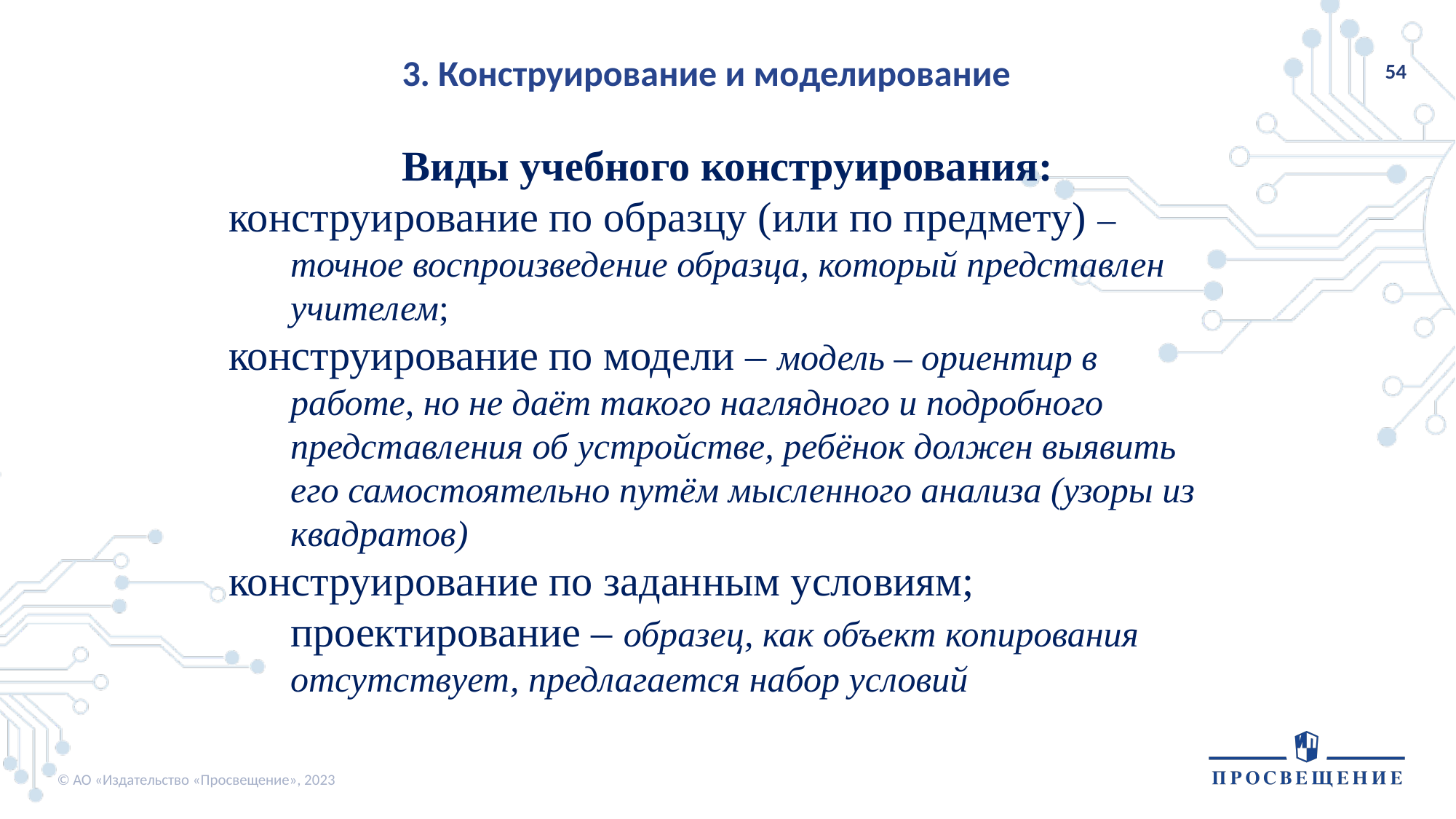

3. Конструирование и моделирование
Виды учебного конструирования:
конструирование по образцу (или по предмету) – точное воспроизведение образца, который представлен учителем;
конструирование по модели – модель – ориентир в работе, но не даёт такого наглядного и подробного представления об устройстве, ребёнок должен выявить его самостоятельно путём мысленного анализа (узоры из квадратов)
конструирование по заданным условиям; проектирование – образец, как объект копирования отсутствует, предлагается набор условий